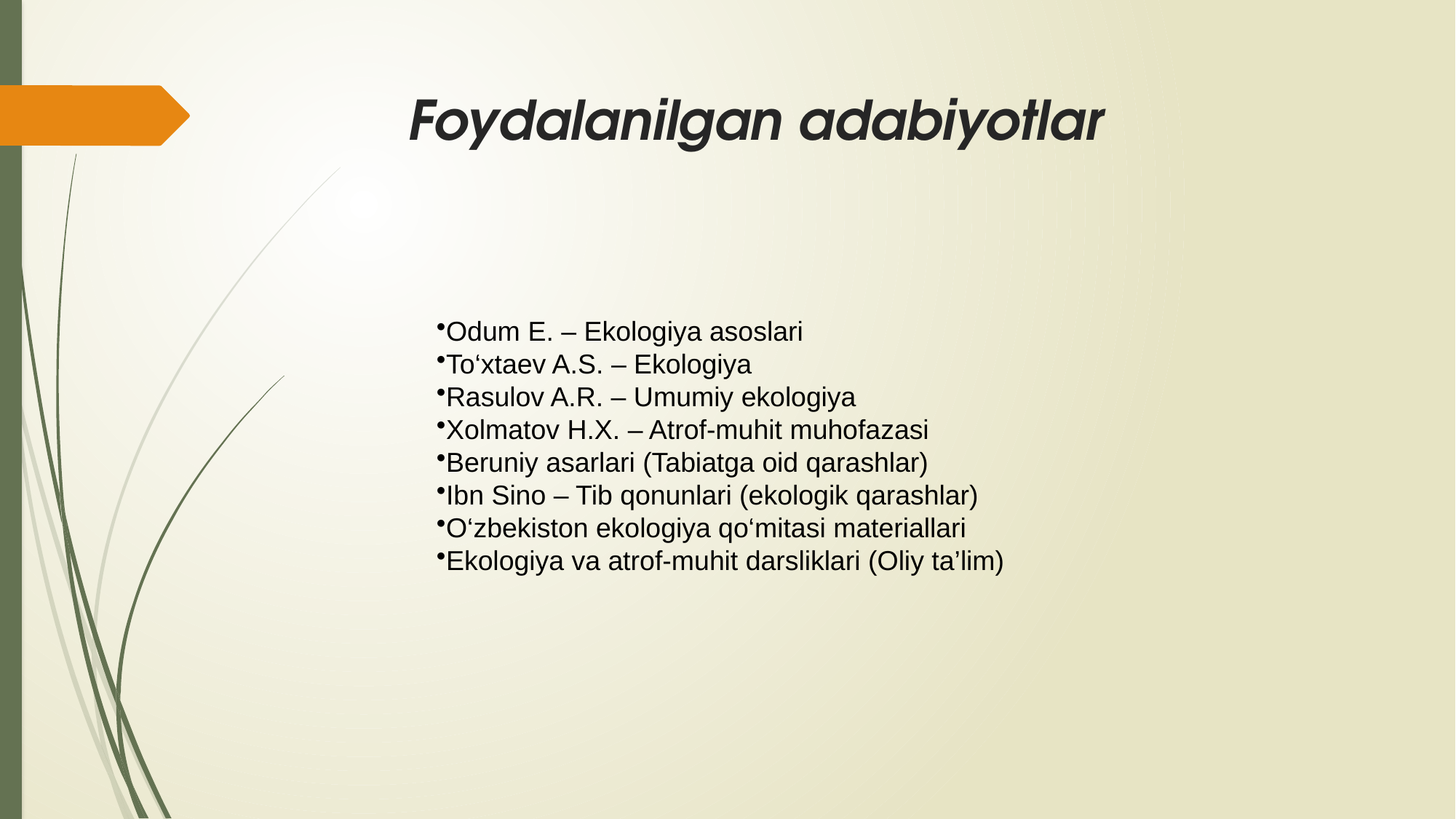

# Foydalanilgan adabiyotlar

Odum E. – Ekologiya asoslari
To‘xtaev A.S. – Ekologiya
Rasulov A.R. – Umumiy ekologiya
Xolmatov H.X. – Atrof-muhit muhofazasi
Beruniy asarlari (Tabiatga oid qarashlar)
Ibn Sino – Tib qonunlari (ekologik qarashlar)
O‘zbekiston ekologiya qo‘mitasi materiallari
Ekologiya va atrof-muhit darsliklari (Oliy ta’lim)